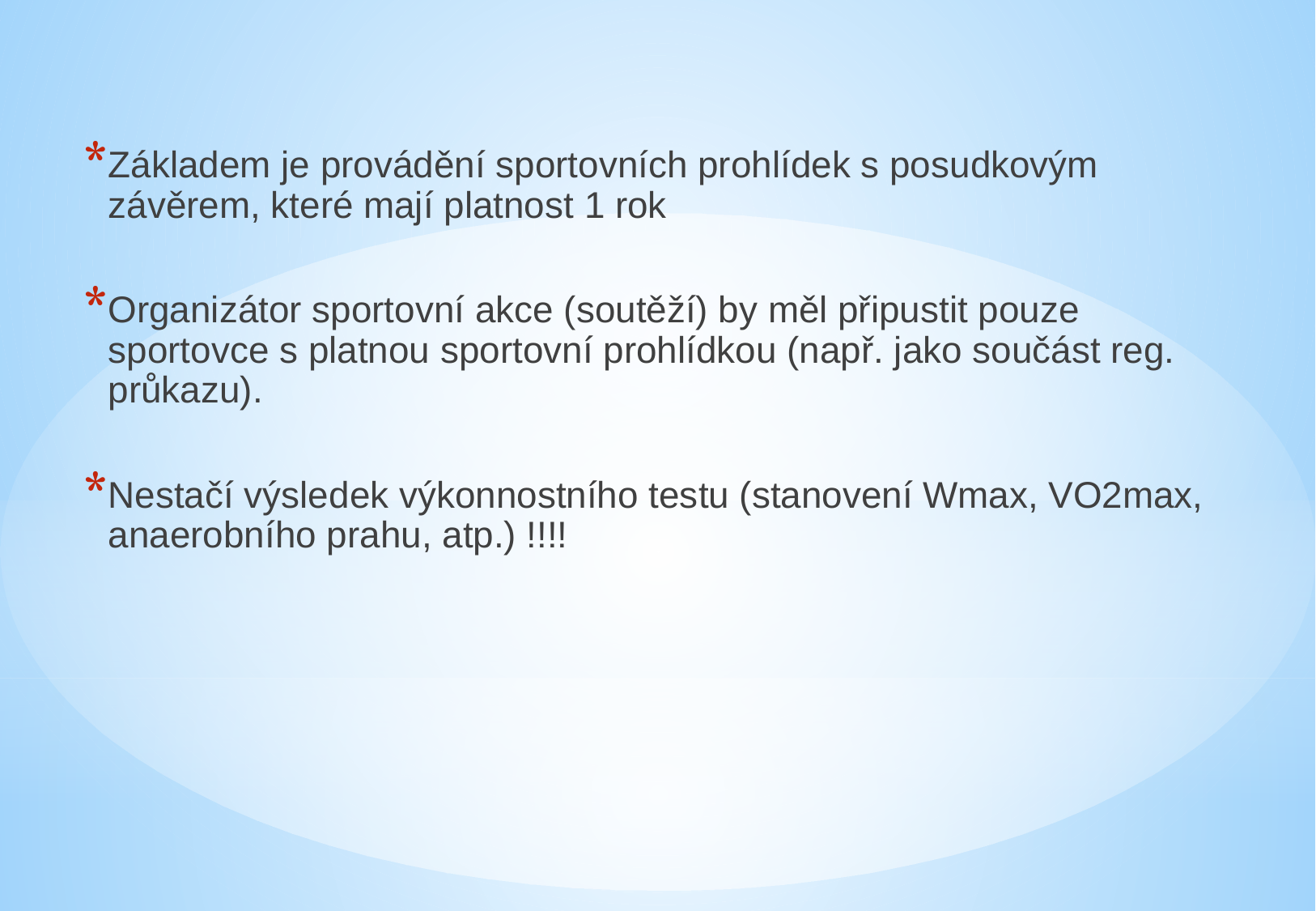

Základem je provádění sportovních prohlídek s posudkovým závěrem, které mají platnost 1 rok

Organizátor sportovní akce (soutěží) by měl připustit pouze sportovce s platnou sportovní prohlídkou (např. jako součást reg. průkazu).

Nestačí výsledek výkonnostního testu (stanovení Wmax, VO2max, anaerobního prahu, atp.) !!!!